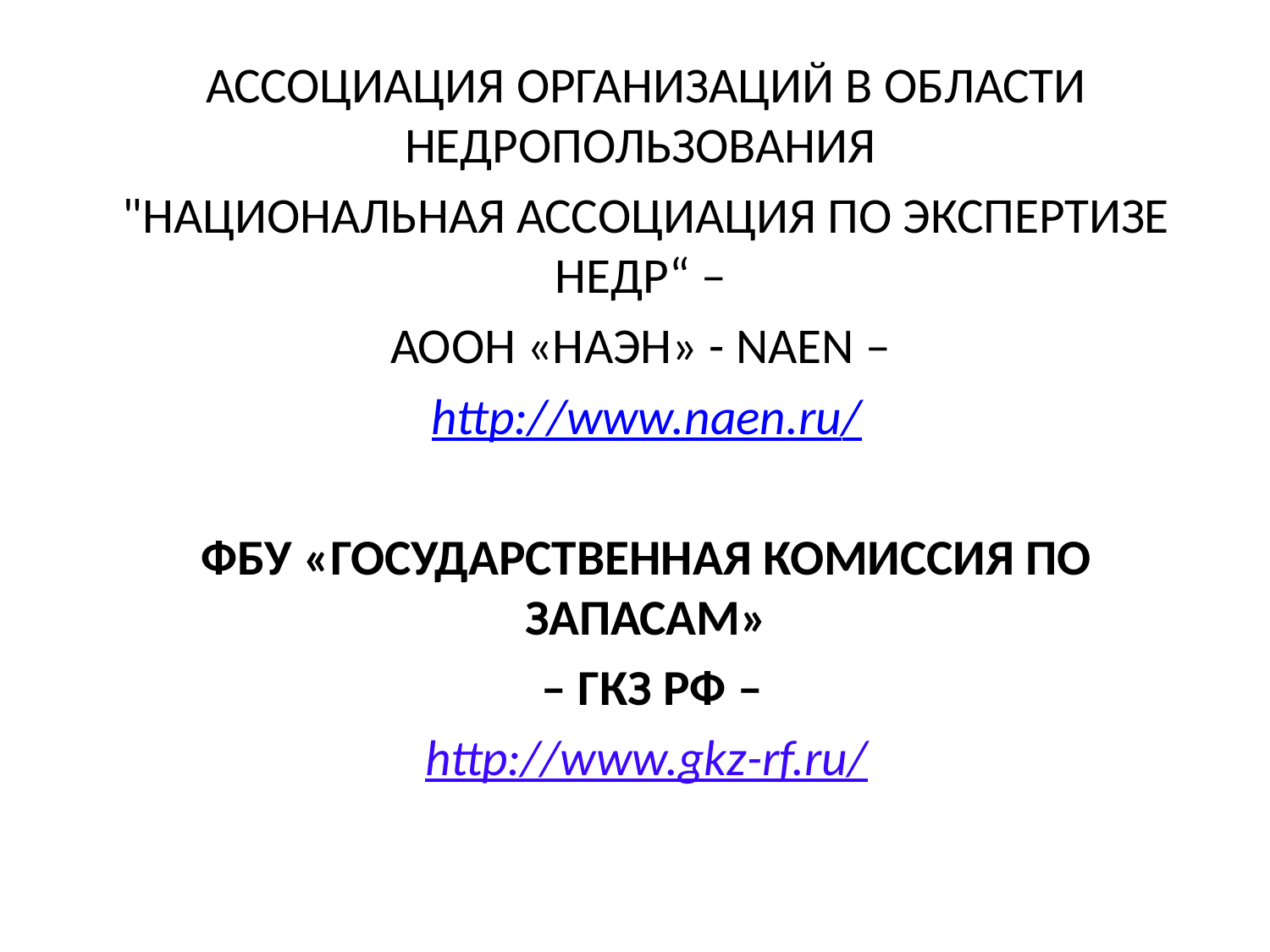

АССОЦИАЦИЯ ОРГАНИЗАЦИЙ В ОБЛАСТИ НЕДРОПОЛЬЗОВАНИЯ
"НАЦИОНАЛЬНАЯ АССОЦИАЦИЯ ПО ЭКСПЕРТИЗЕ НЕДР“ –
АООН «НАЭН» - NAEN –
http://www.naen.ru/

ФБУ «ГОСУДАРСТВЕННАЯ КОМИССИЯ ПО ЗАПАСАМ»
 – ГКЗ РФ –
http://www.gkz-rf.ru/